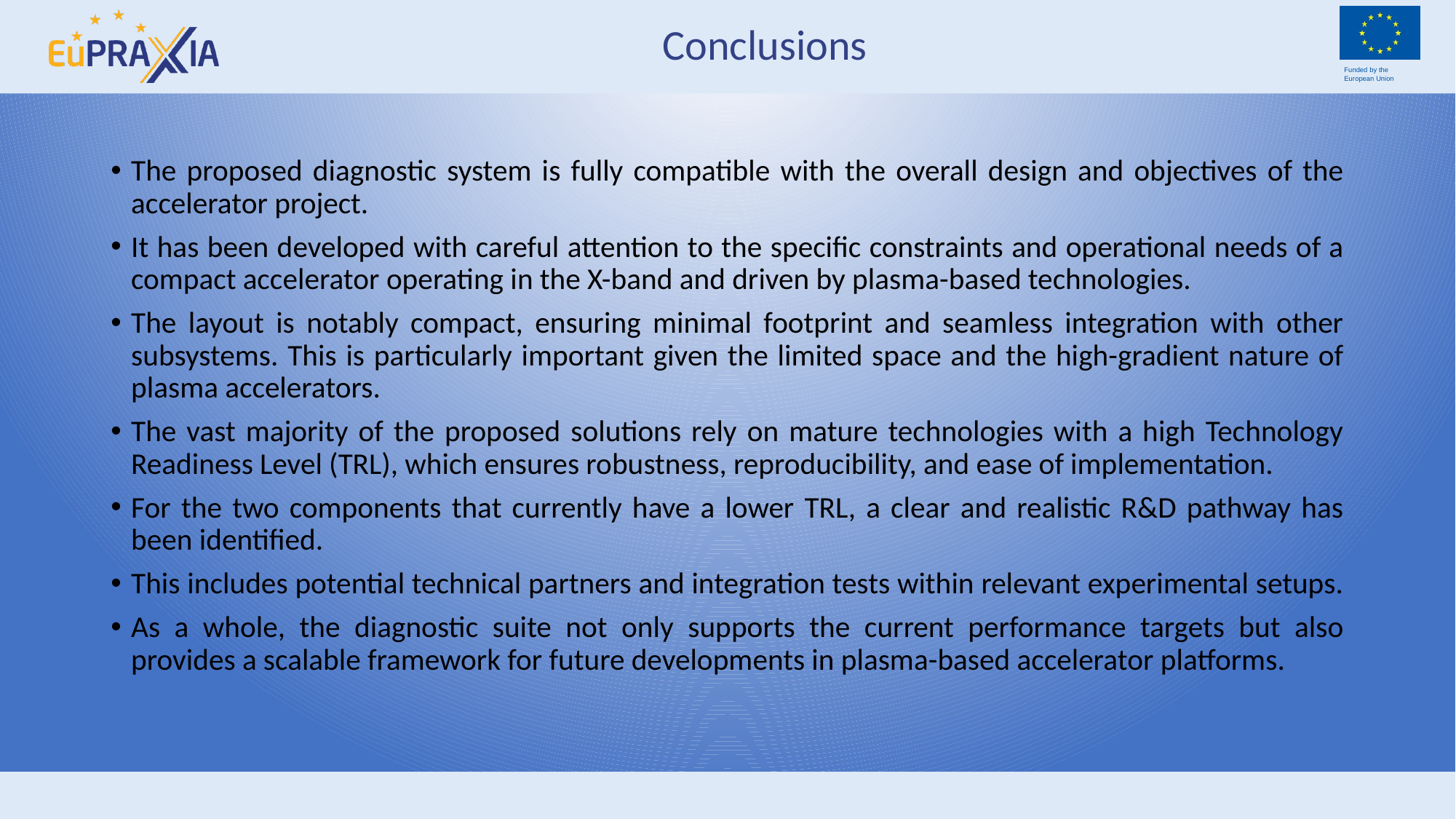

# Conclusions
The proposed diagnostic system is fully compatible with the overall design and objectives of the accelerator project.
It has been developed with careful attention to the specific constraints and operational needs of a compact accelerator operating in the X-band and driven by plasma-based technologies.
The layout is notably compact, ensuring minimal footprint and seamless integration with other subsystems. This is particularly important given the limited space and the high-gradient nature of plasma accelerators.
The vast majority of the proposed solutions rely on mature technologies with a high Technology Readiness Level (TRL), which ensures robustness, reproducibility, and ease of implementation.
For the two components that currently have a lower TRL, a clear and realistic R&D pathway has been identified.
This includes potential technical partners and integration tests within relevant experimental setups.
As a whole, the diagnostic suite not only supports the current performance targets but also provides a scalable framework for future developments in plasma-based accelerator platforms.